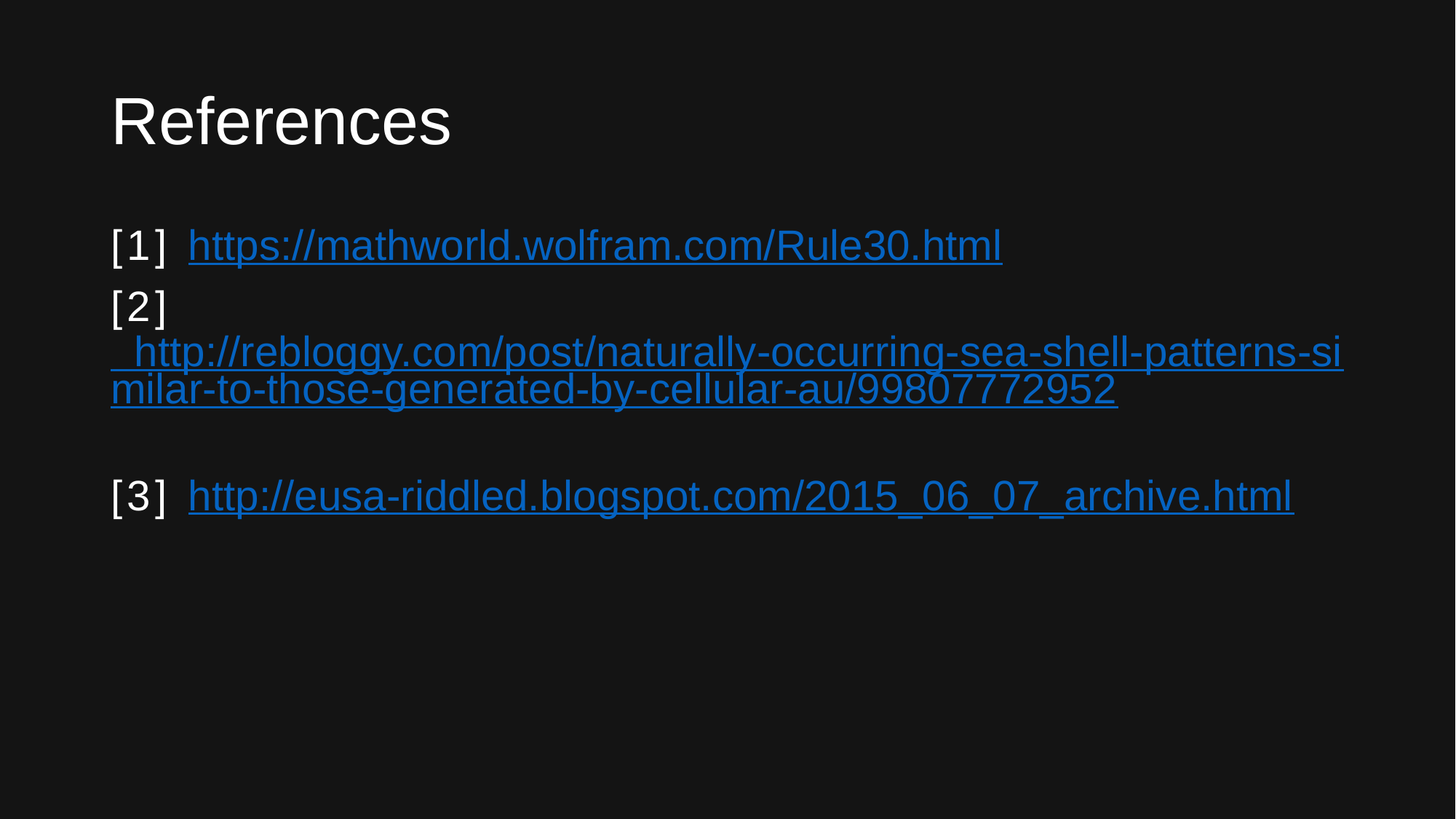

# References
[1] https://mathworld.wolfram.com/Rule30.html
[2]  http://rebloggy.com/post/naturally-occurring-sea-shell-patterns-similar-to-those-generated-by-cellular-au/99807772952
[3] http://eusa-riddled.blogspot.com/2015_06_07_archive.html